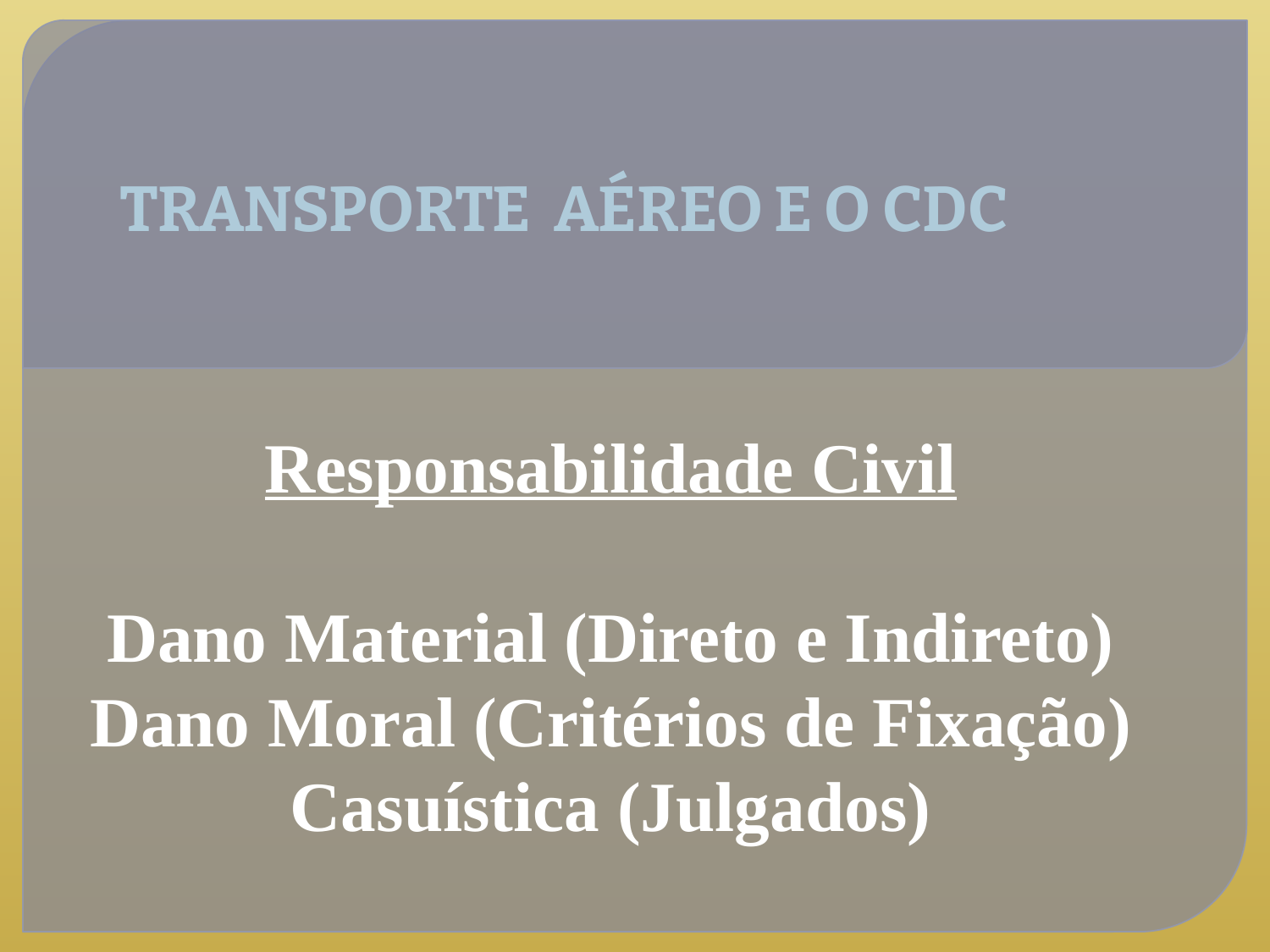

# TRANSPORTE  AÉREO E O CDC
Responsabilidade Civil

Dano Material (Direto e Indireto)
Dano Moral (Critérios de Fixação)
Casuística (Julgados)